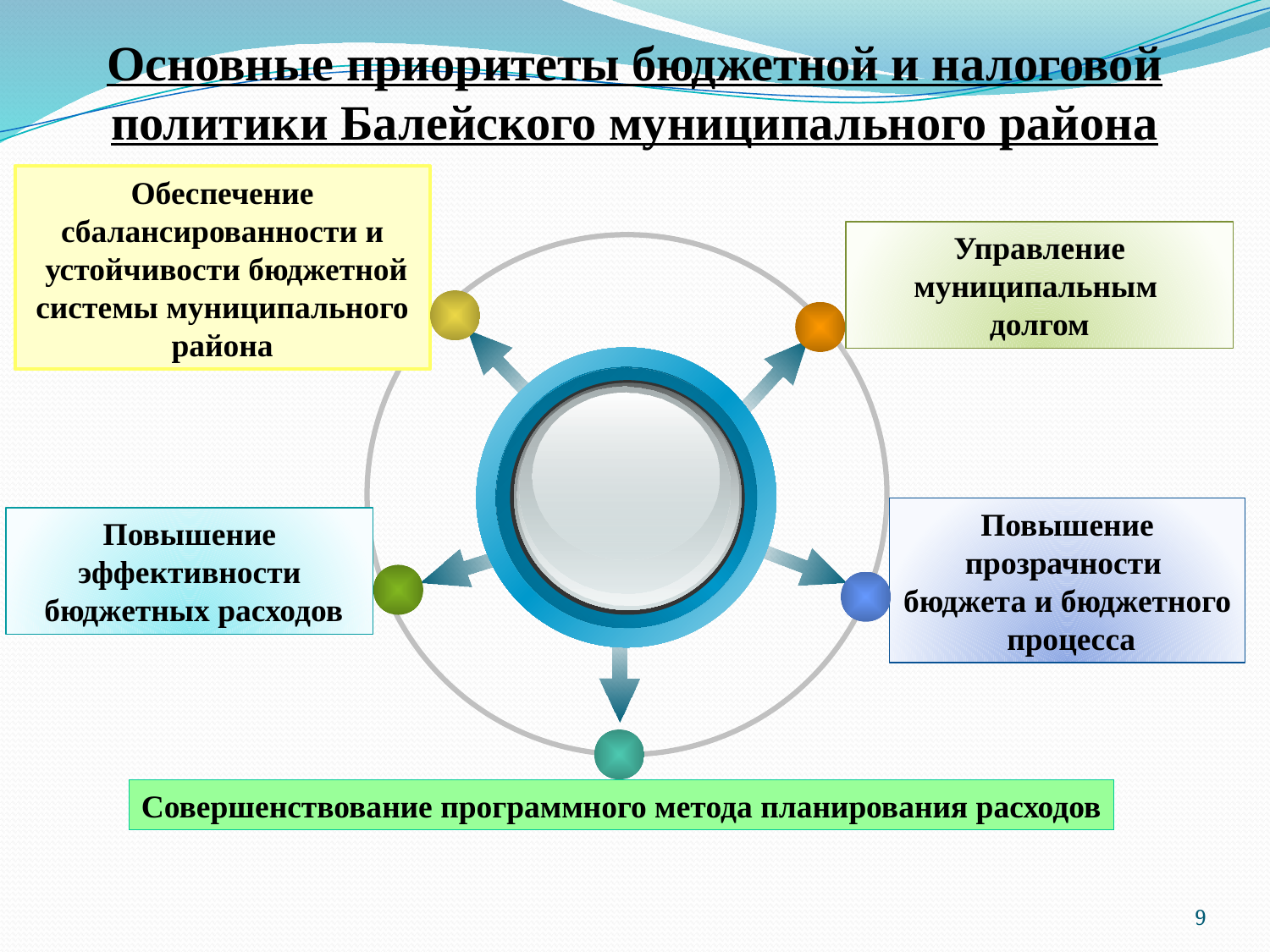

# Основные приоритеты бюджетной и налоговой политики Балейского муниципального района
Обеспечение сбалансированности и
 устойчивости бюджетной системы муниципального района
Управление муниципальным
долгом

Повышение прозрачности
бюджета и бюджетного
 процесса
Повышение эффективности
 бюджетных расходов

Совершенствование программного метода планирования расходов
9